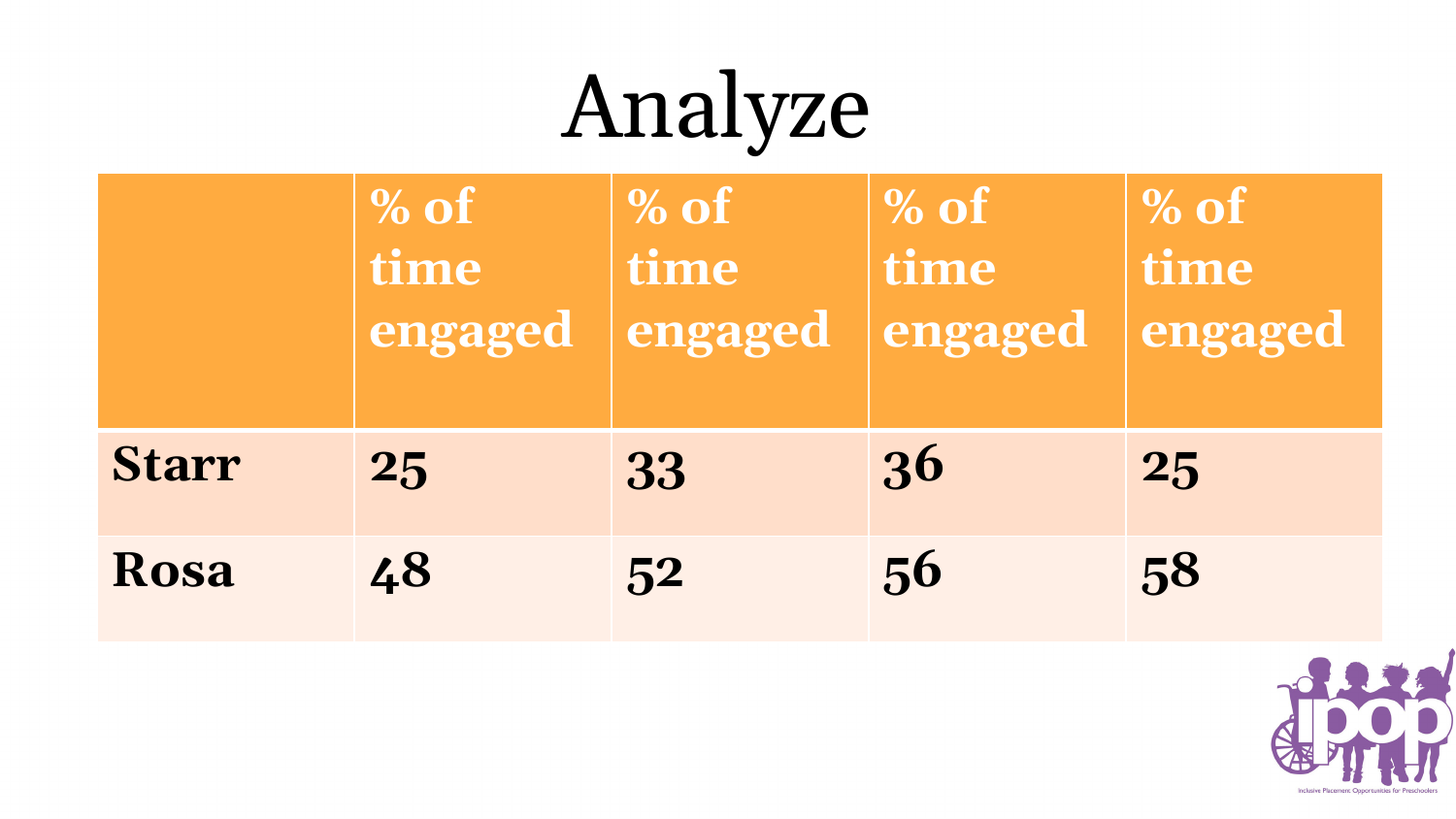

# Analyze
|  | % of time engaged | % of time engaged | % of time engaged | % of time engaged |
| --- | --- | --- | --- | --- |
| Starr | 25 | 33 | 36 | 25 |
| Rosa | 48 | 52 | 56 | 58 |